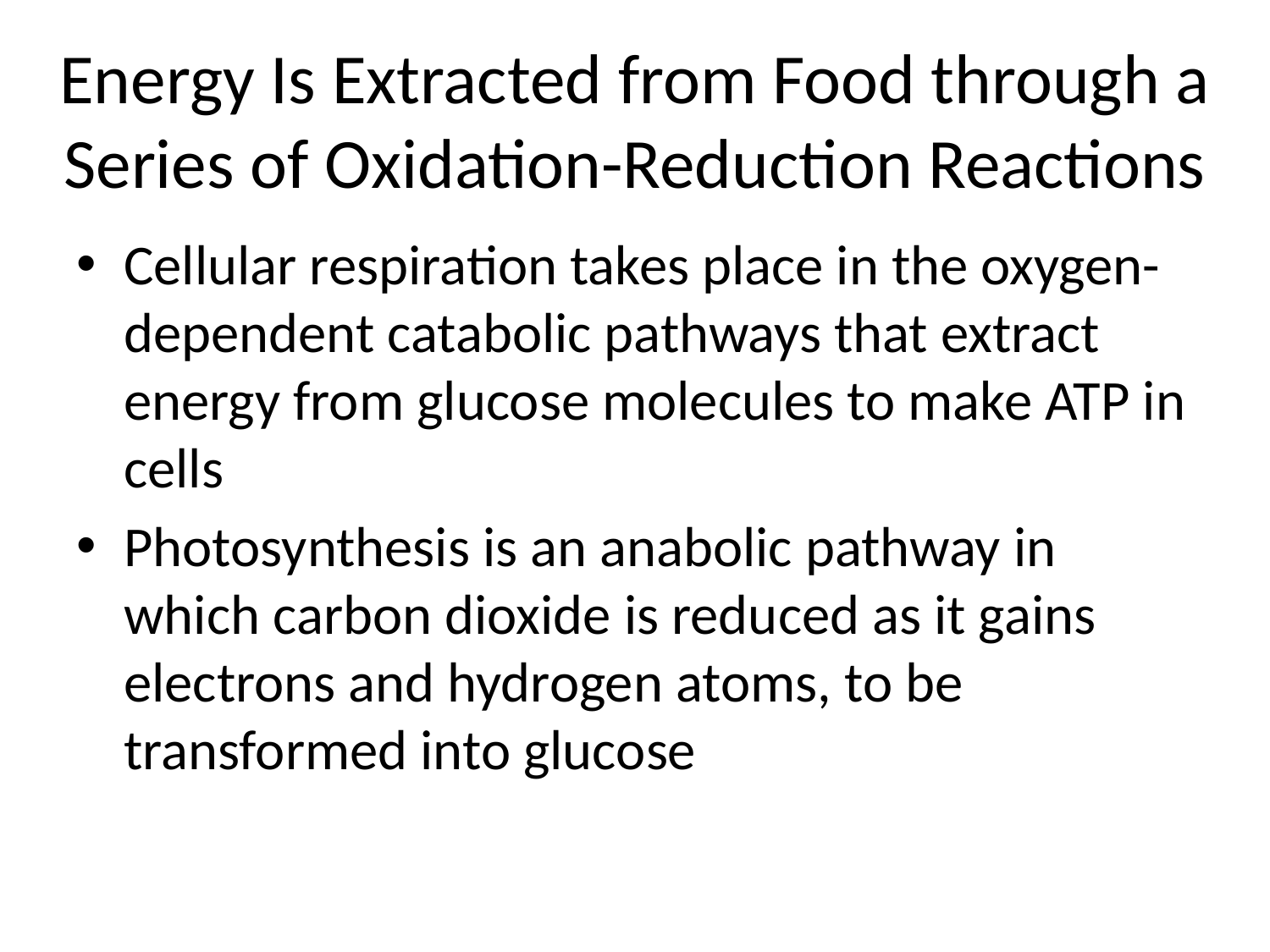

# Energy Is Extracted from Food through a Series of Oxidation-Reduction Reactions
Cellular respiration takes place in the oxygen-dependent catabolic pathways that extract energy from glucose molecules to make ATP in cells
Photosynthesis is an anabolic pathway in which carbon dioxide is reduced as it gains electrons and hydrogen atoms, to be transformed into glucose